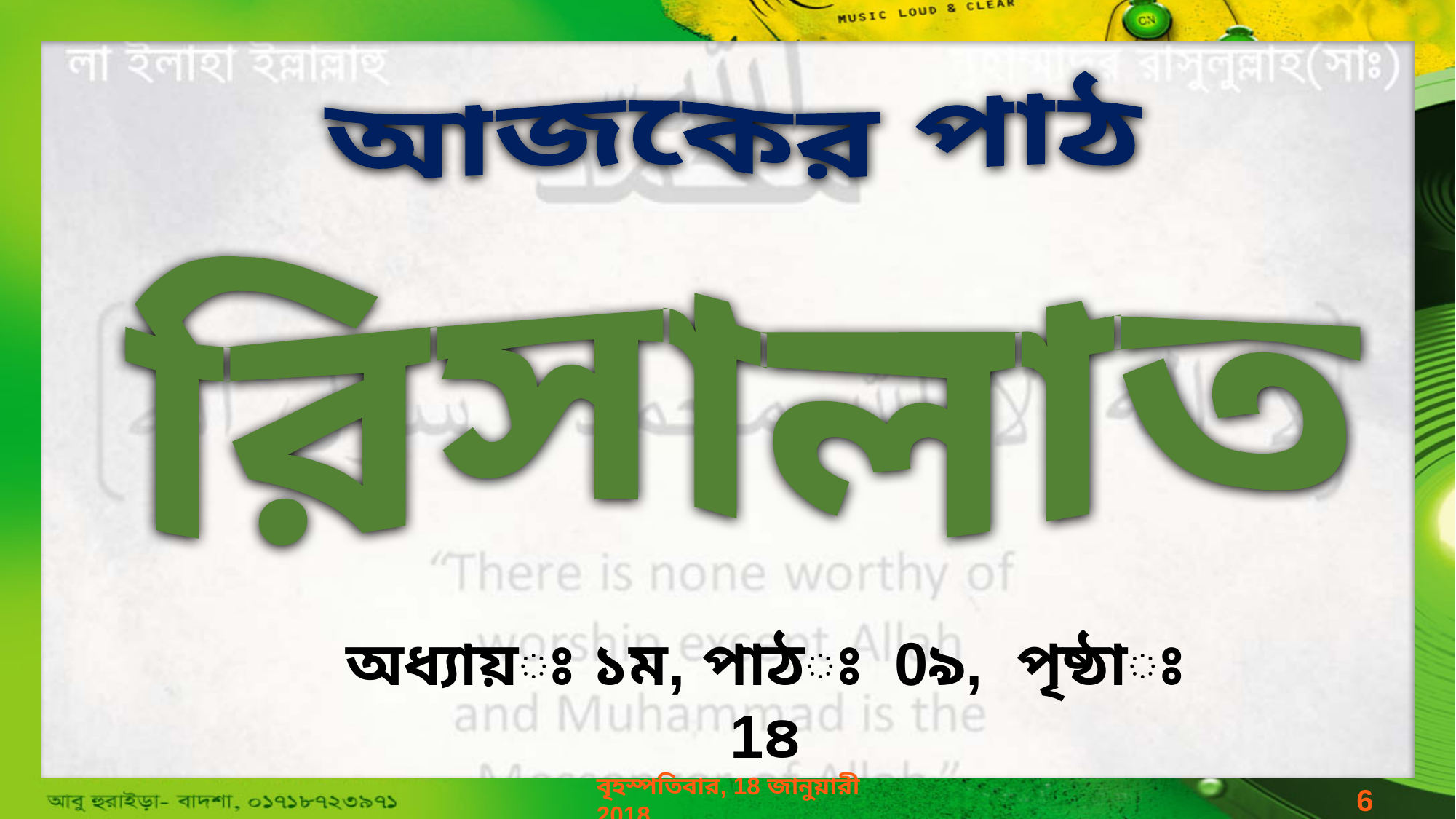

আজকের পাঠ
রিসালাত
অধ্যায়ঃ ১ম, পাঠঃ  0৯,  পৃষ্ঠাঃ 1৪
6
বৃহস্পতিবার, 18 জানুয়ারী 2018